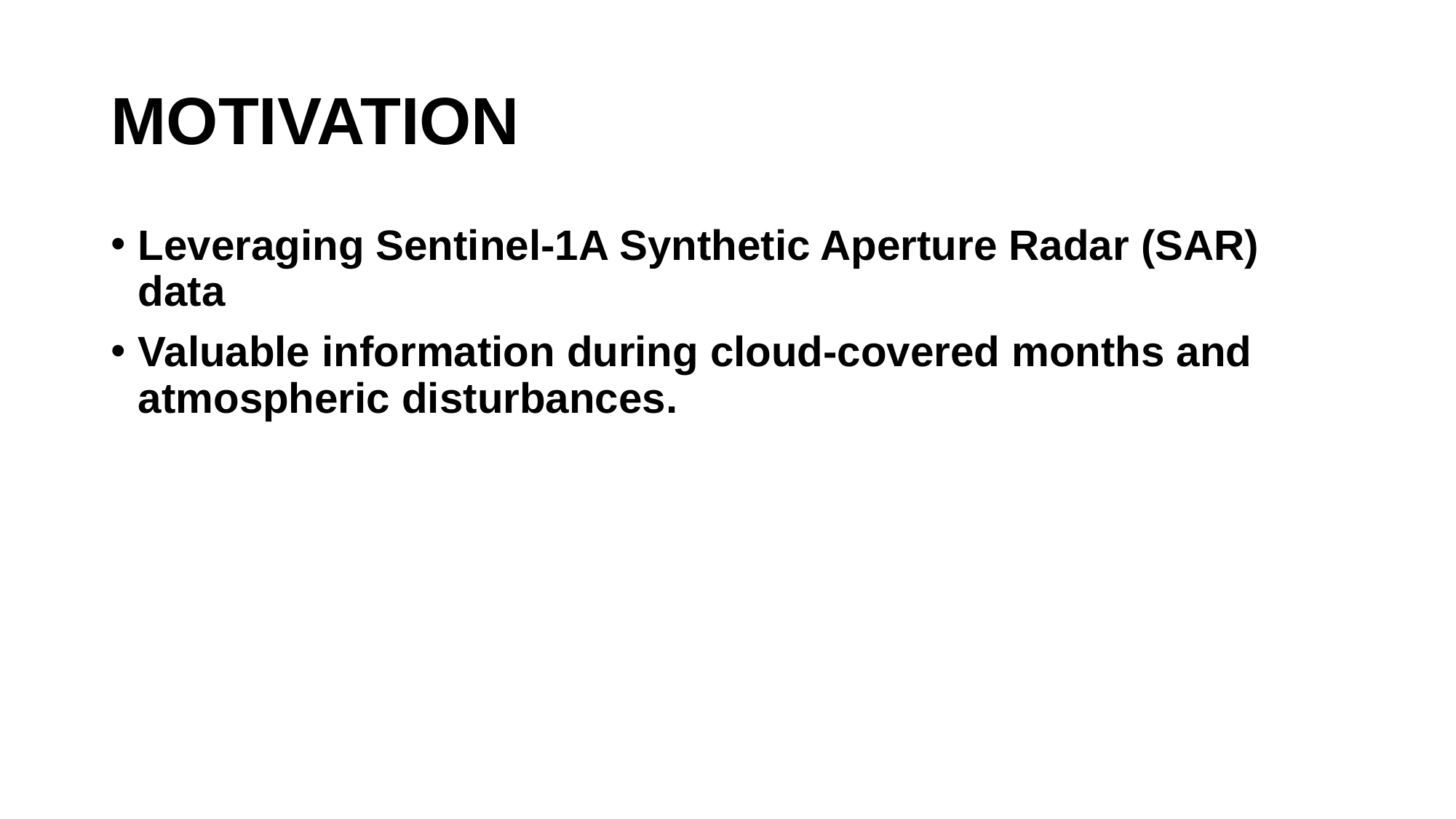

# Motivation
Leveraging Sentinel-1A Synthetic Aperture Radar (SAR) data
Valuable information during cloud-covered months and atmospheric disturbances.